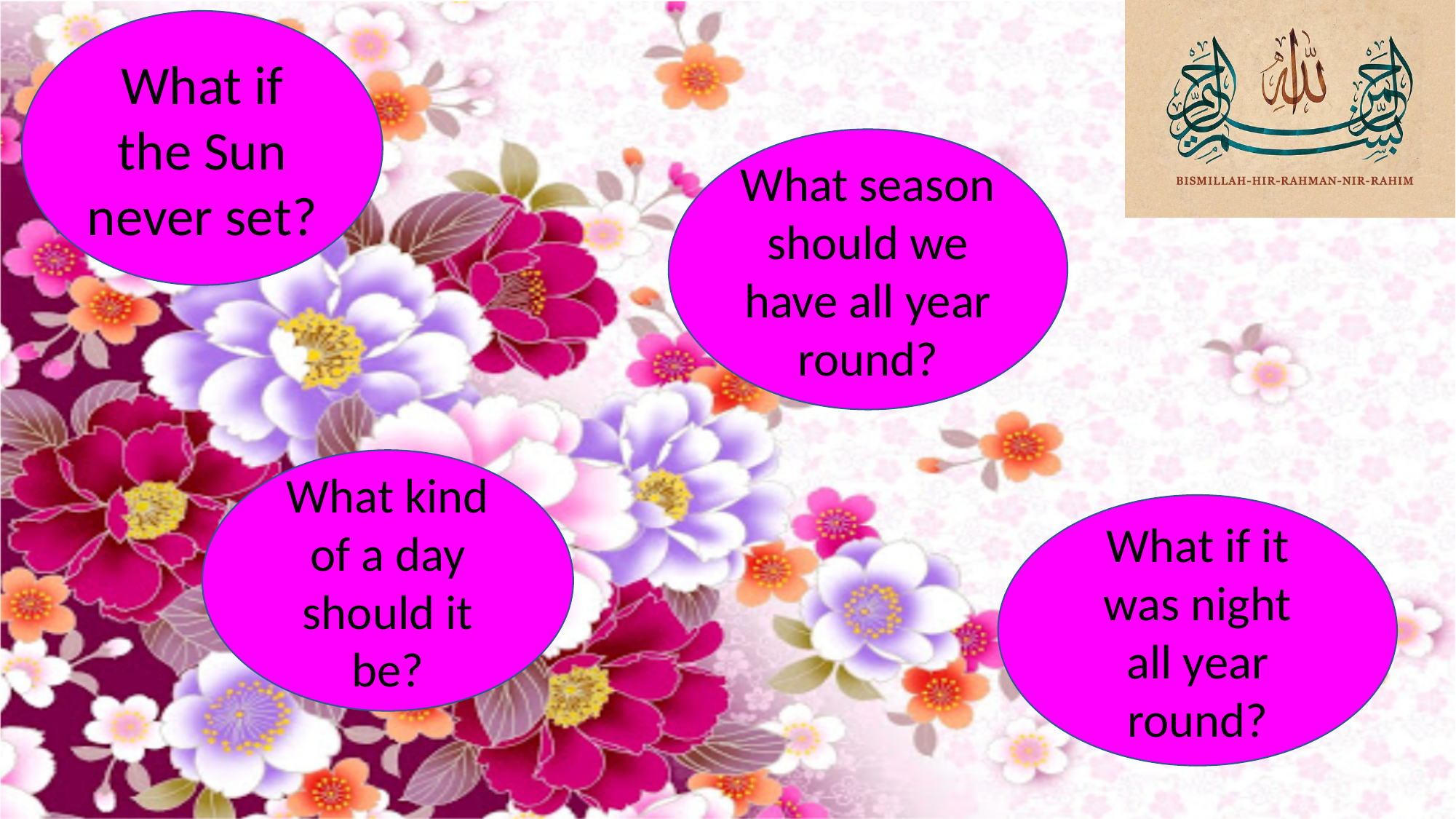

What if the Sun never set?
What season should we have all year round?
What kind of a day should it be?
What if it was night all year round?